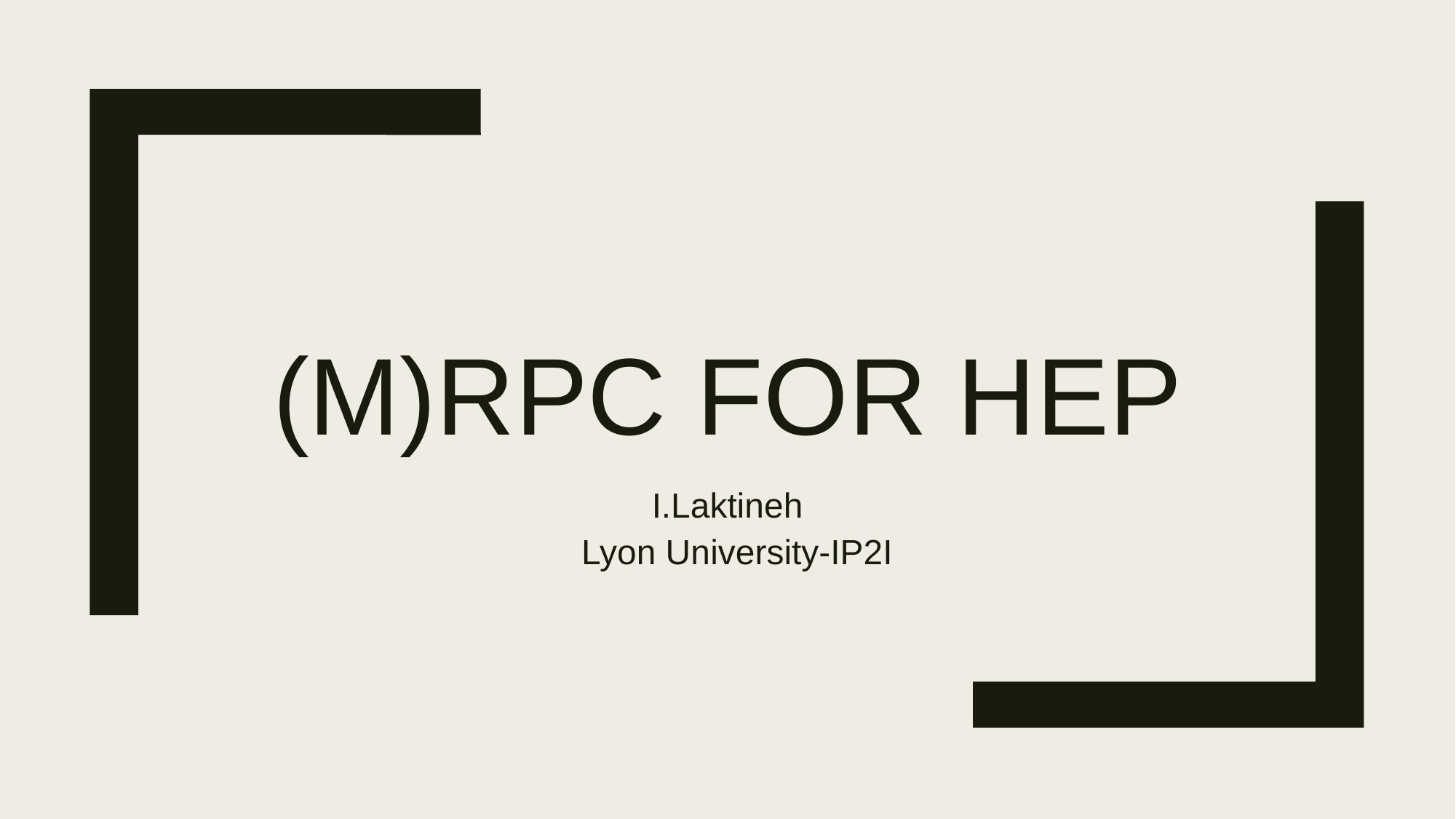

# (M)RPC for HEP
I.Laktineh
  Lyon University-IP2I